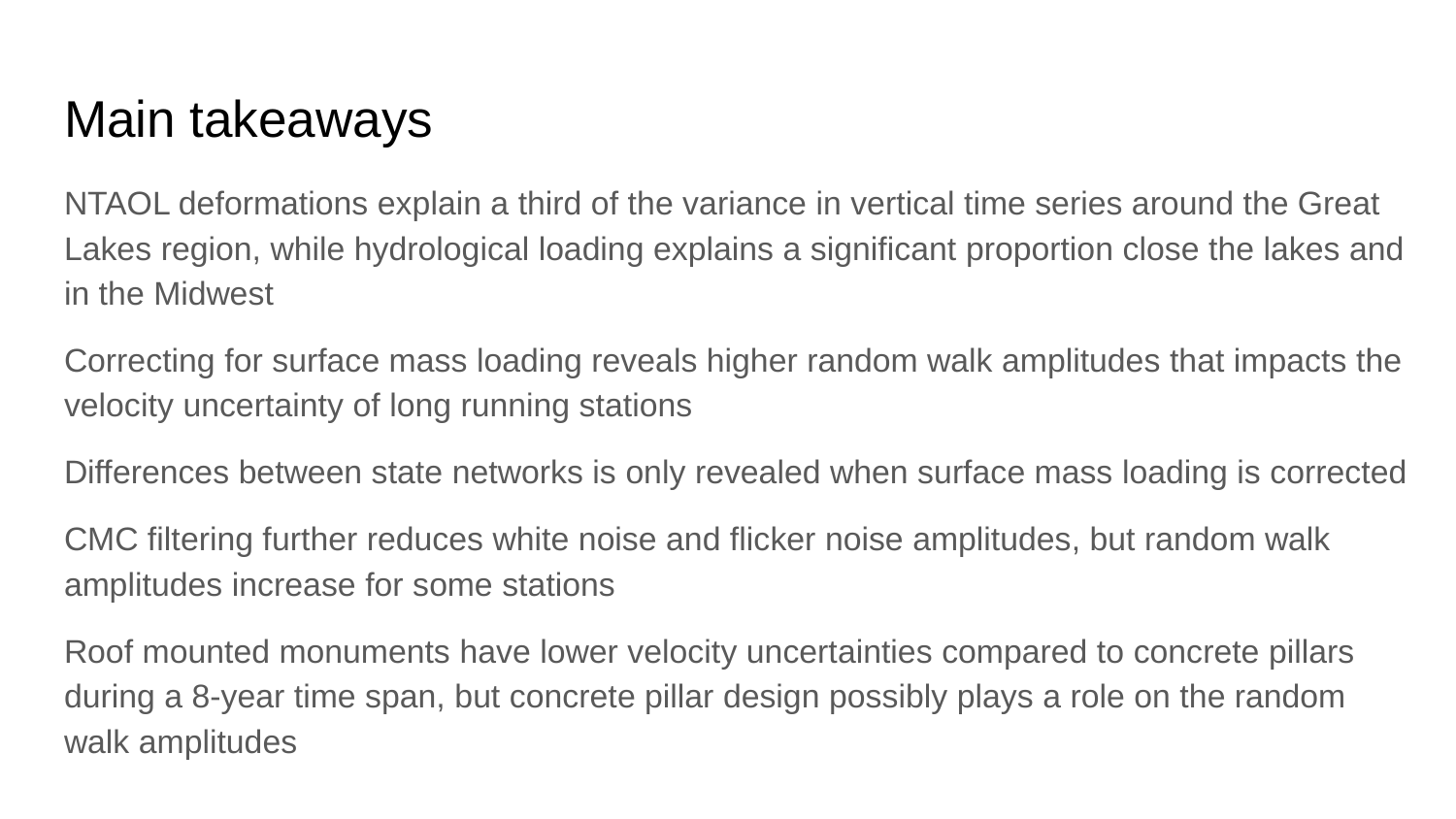

# Main takeaways
NTAOL deformations explain a third of the variance in vertical time series around the Great Lakes region, while hydrological loading explains a significant proportion close the lakes and in the Midwest
Correcting for surface mass loading reveals higher random walk amplitudes that impacts the velocity uncertainty of long running stations
Differences between state networks is only revealed when surface mass loading is corrected
CMC filtering further reduces white noise and flicker noise amplitudes, but random walk amplitudes increase for some stations
Roof mounted monuments have lower velocity uncertainties compared to concrete pillars during a 8-year time span, but concrete pillar design possibly plays a role on the random walk amplitudes